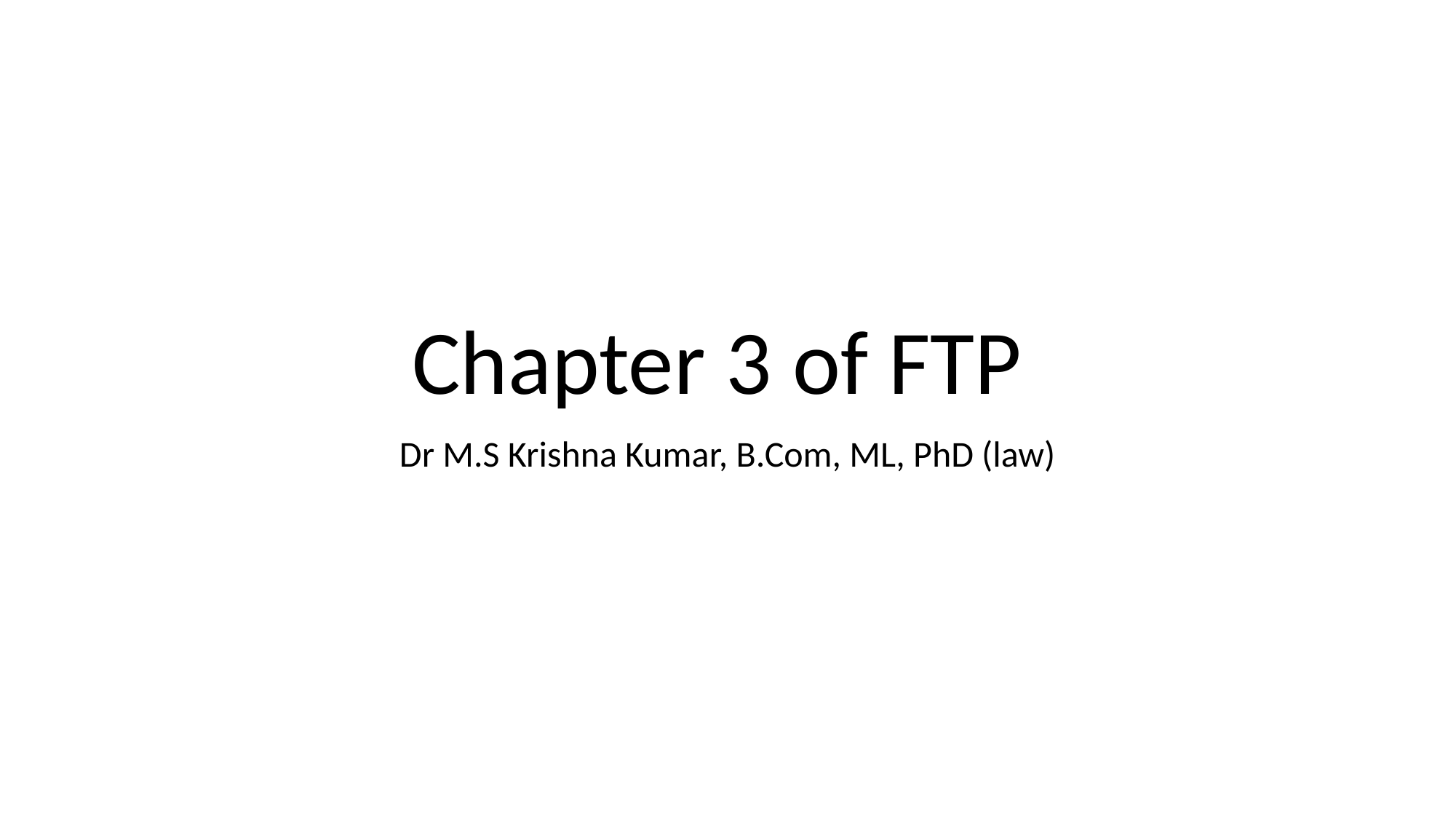

# Chapter 3 of FTP
Dr M.S Krishna Kumar, B.Com, ML, PhD (law)